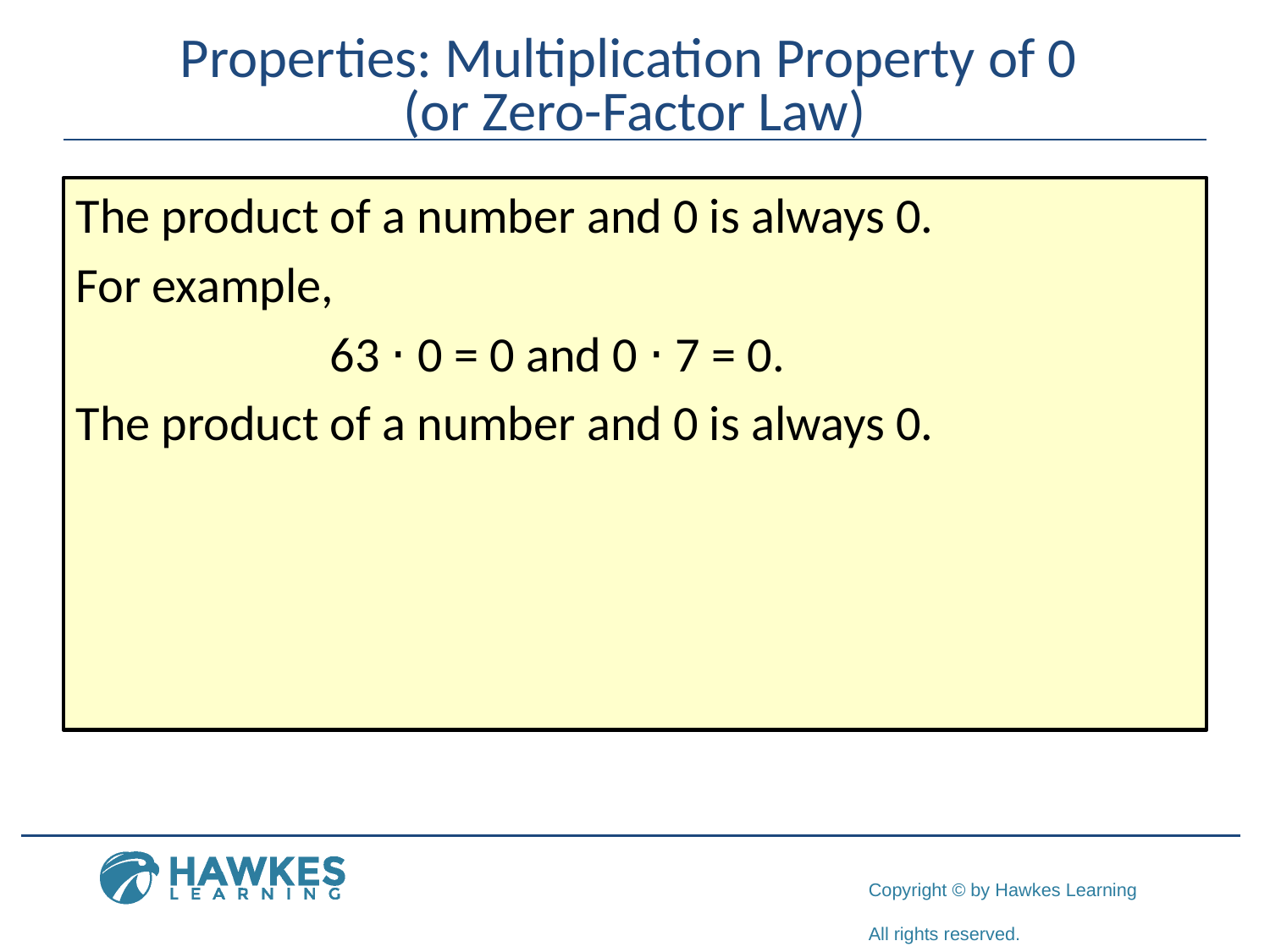

# Properties: Multiplication Property of 0 (or Zero-Factor Law)
The product of a number and 0 is always 0.
For example,
		63 ⋅ 0 = 0 and 0 ⋅ 7 = 0.
The product of a number and 0 is always 0.